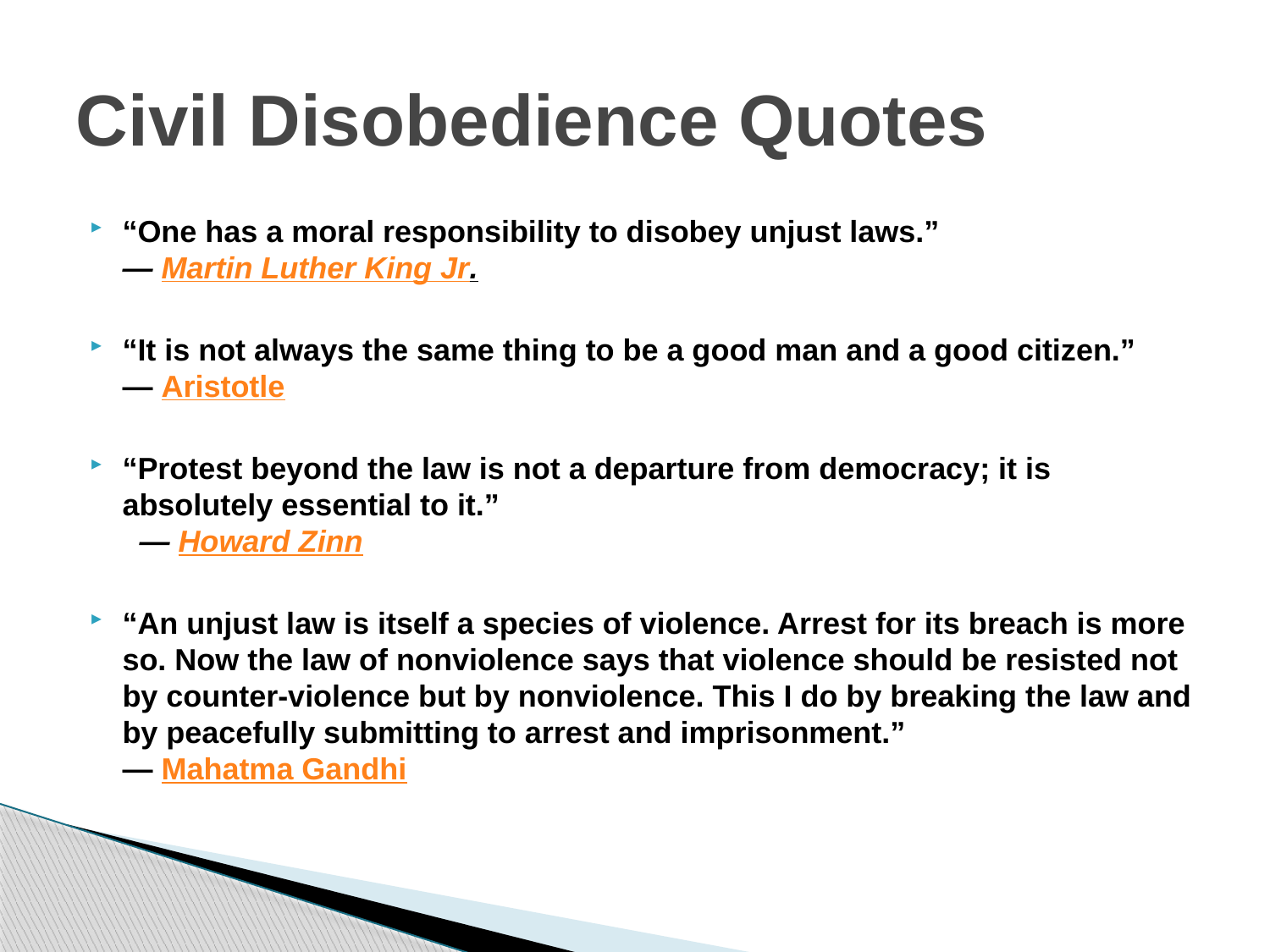

# Civil Disobedience Quotes
“One has a moral responsibility to disobey unjust laws.”
― Martin Luther King Jr.

“It is not always the same thing to be a good man and a good citizen.”
― Aristotle

“Protest beyond the law is not a departure from democracy; it is absolutely essential to it.”
  ― Howard Zinn

“An unjust law is itself a species of violence. Arrest for its breach is more so. Now the law of nonviolence says that violence should be resisted not by counter-violence but by nonviolence. This I do by breaking the law and by peacefully submitting to arrest and imprisonment.”
― Mahatma Gandhi